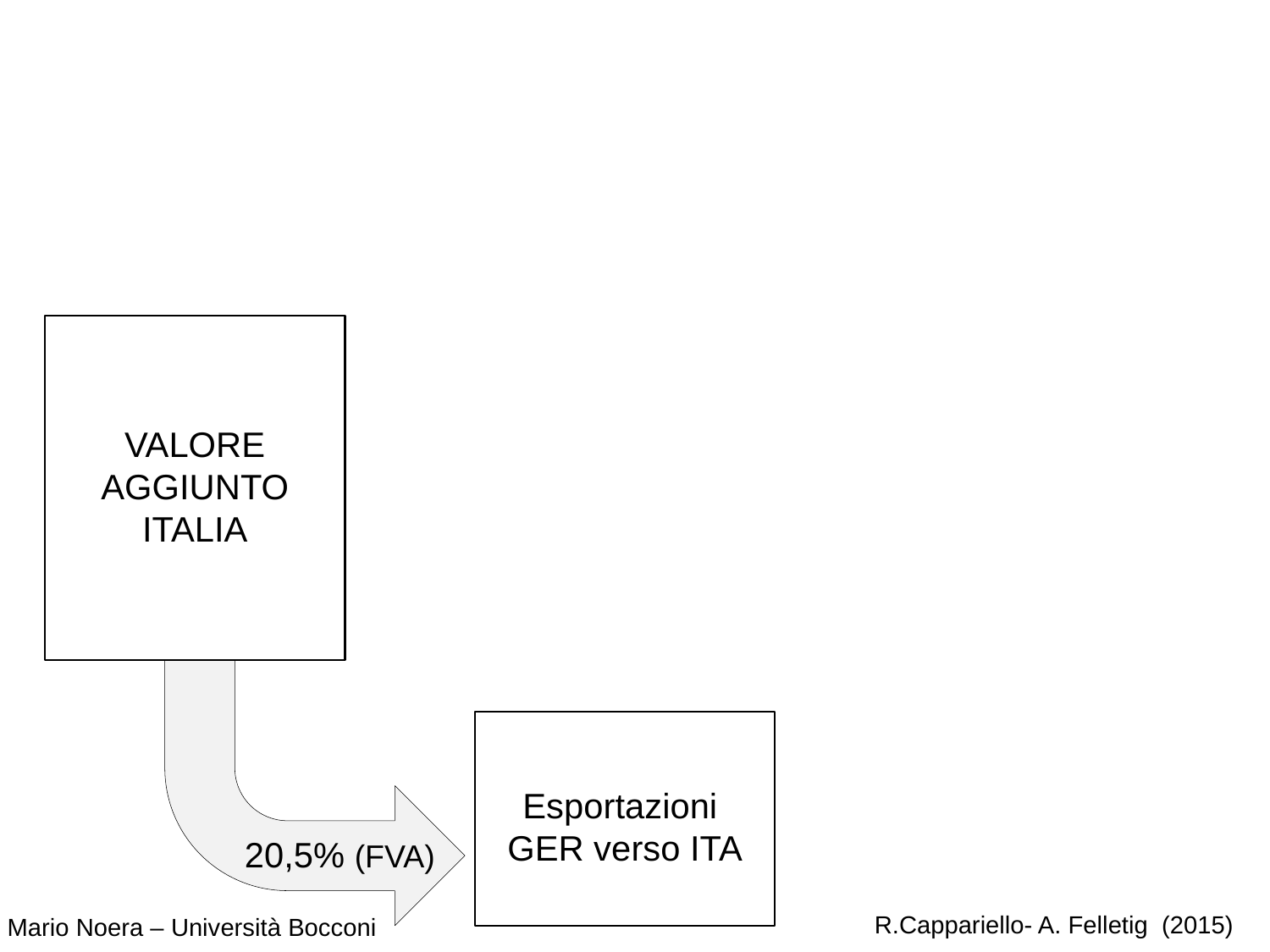

Importazioni beni intermedi GER da ITA

VALORE AGGIUNTO ITALIA
Domanda
beni intermedi GER

Esportazioni  GER verso ITA
20,5% (FVA)
 R.Cappariello- A. Felletig  (2015)